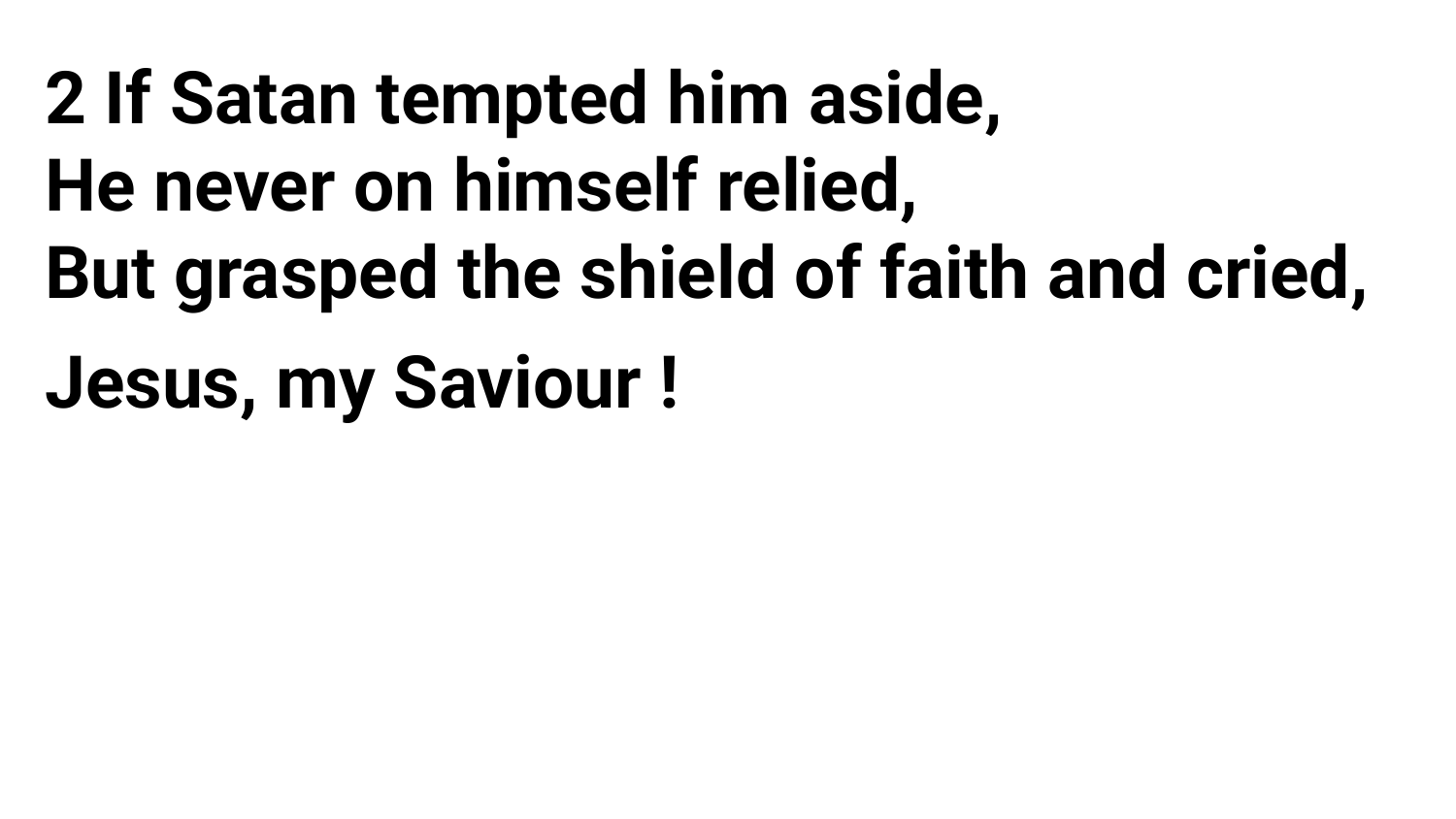

2 If Satan tempted him aside,
He never on himself relied,
But grasped the shield of faith and cried,
Jesus, my Saviour !